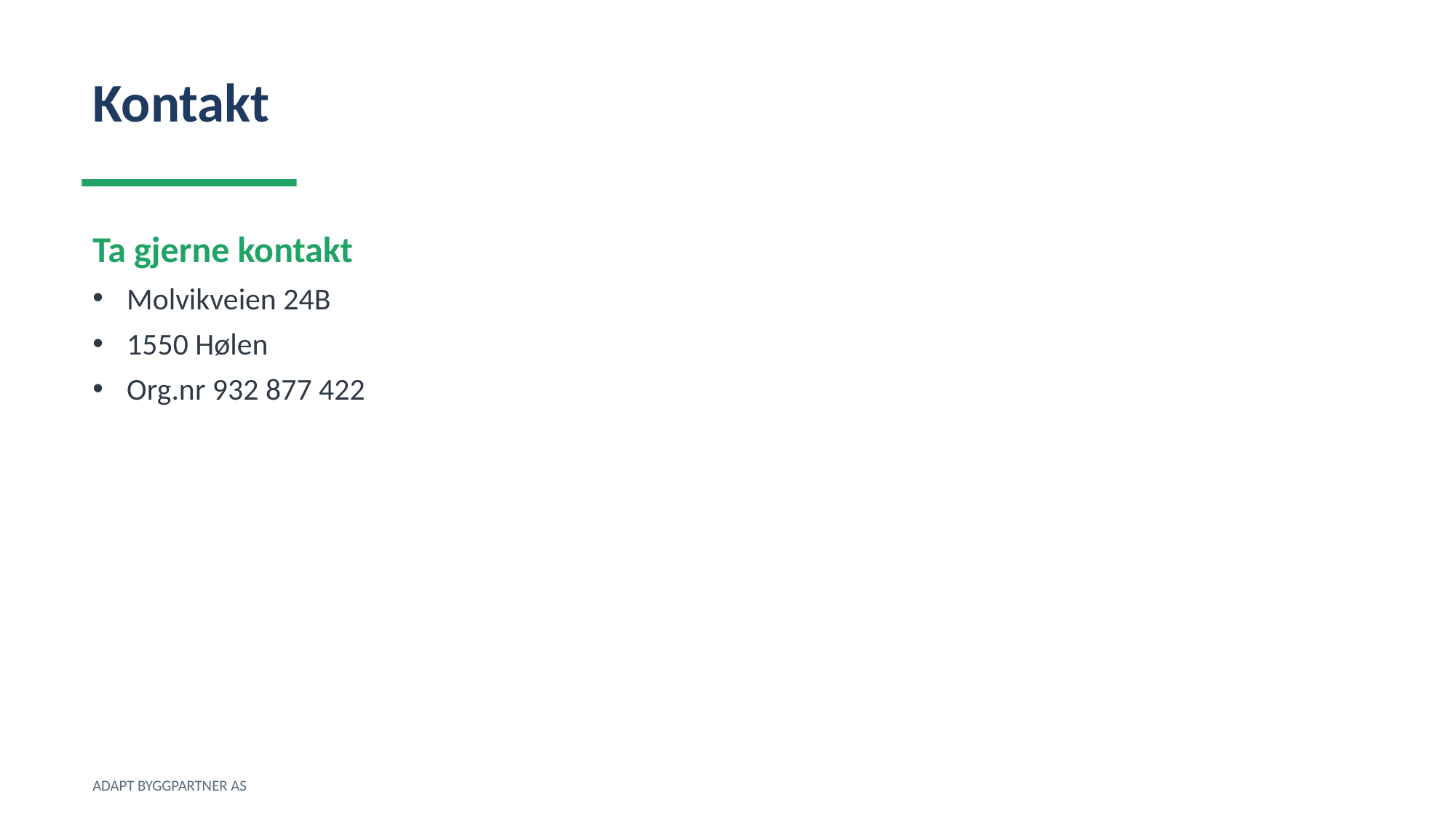

Kontakt

Ta gjerne kontakt
Molvikveien 24B
1550 Hølen
Org.nr 932 877 422
ADAPT BYGGPARTNER AS